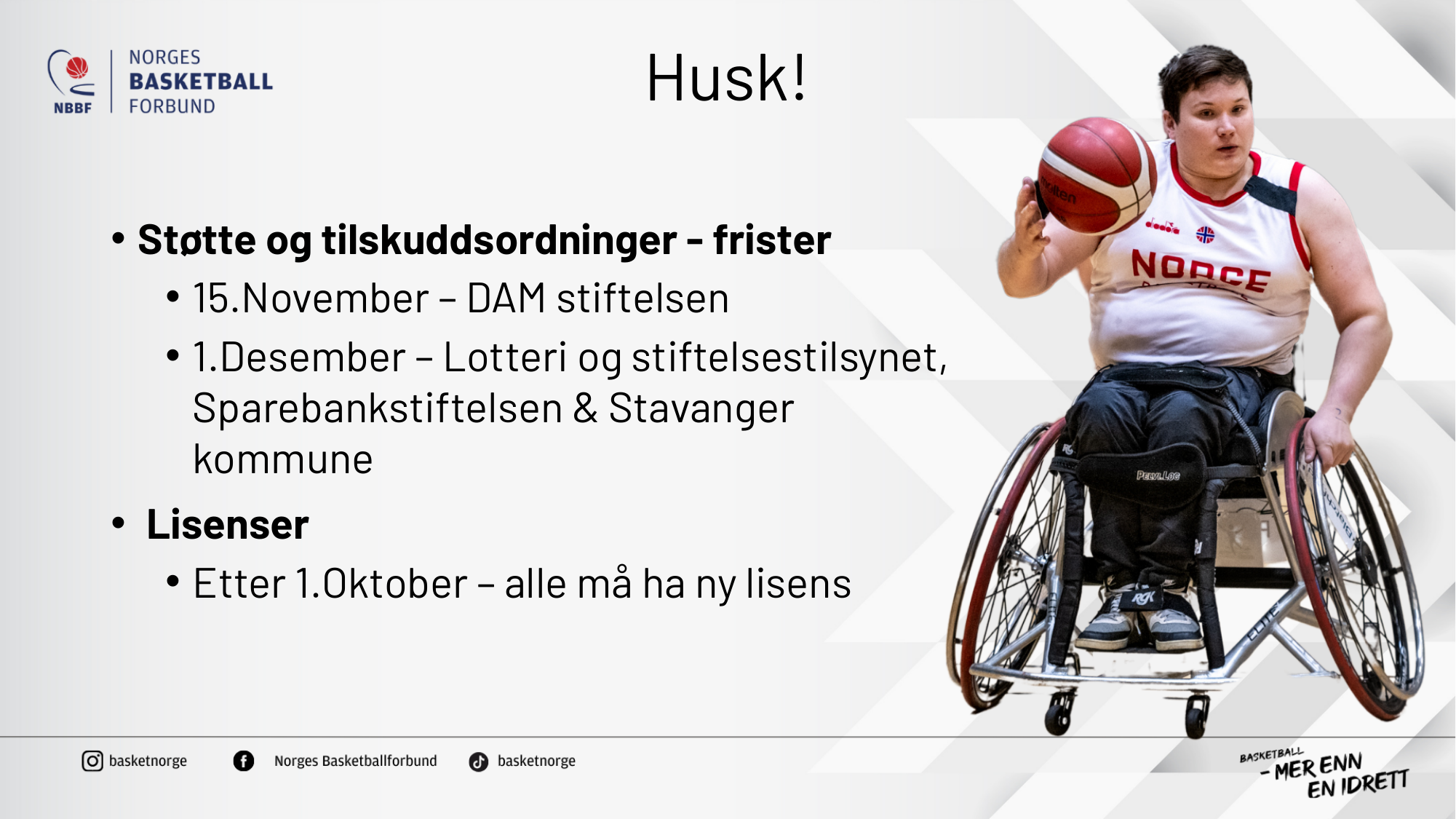

# Husk!
Støtte og tilskuddsordninger - frister
15.November – DAM stiftelsen
1.Desember – Lotteri og stiftelsestilsynet, Sparebankstiftelsen & Stavanger kommune
 Lisenser
Etter 1.Oktober – alle må ha ny lisens